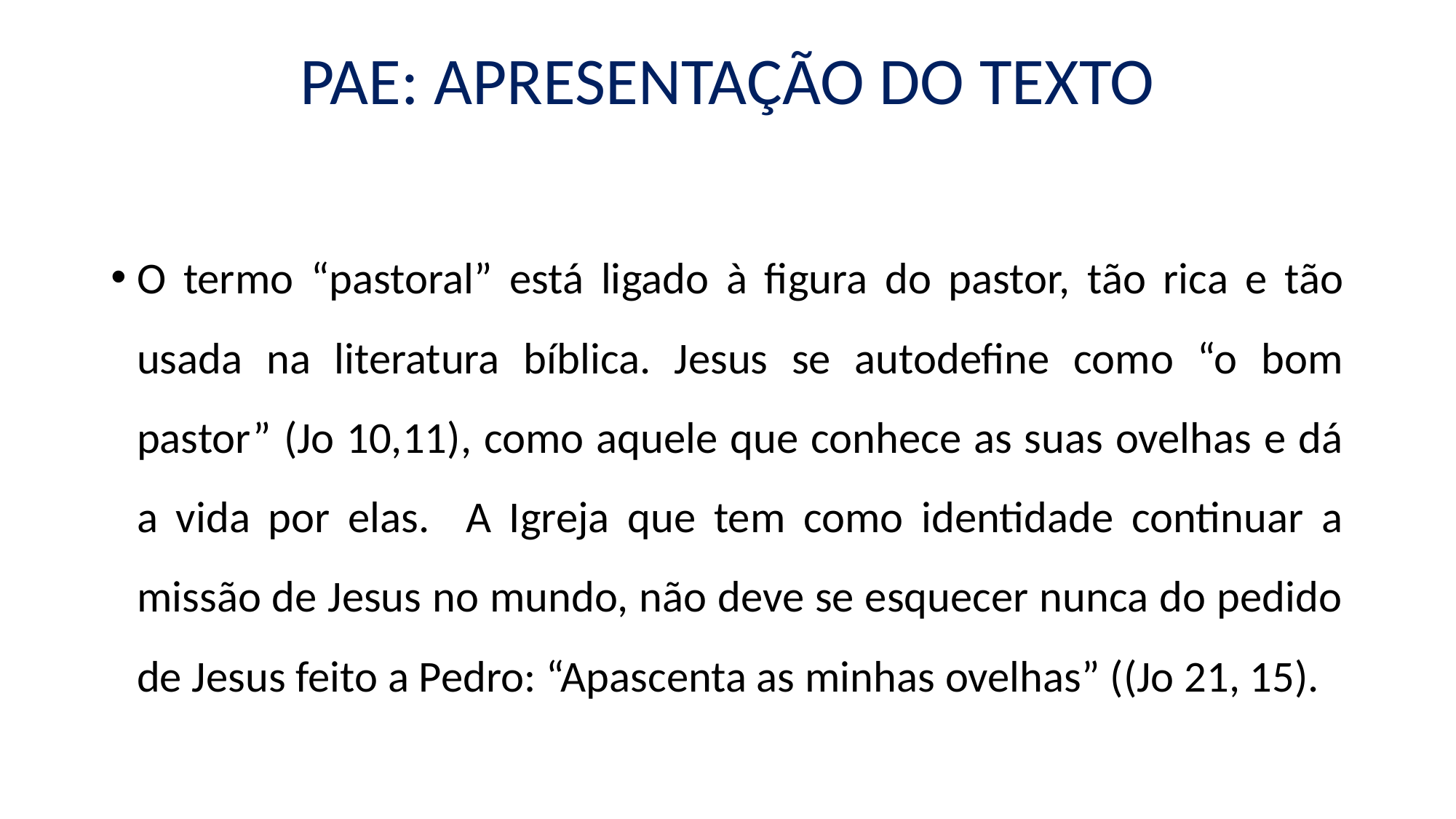

# PAE: APRESENTAÇÃO DO TEXTO
O termo “pastoral” está ligado à figura do pastor, tão rica e tão usada na literatura bíblica. Jesus se autodefine como “o bom pastor” (Jo 10,11), como aquele que conhece as suas ovelhas e dá a vida por elas.  A Igreja que tem como identidade continuar a missão de Jesus no mundo, não deve se esquecer nunca do pedido de Jesus feito a Pedro: “Apascenta as minhas ovelhas” ((Jo 21, 15).